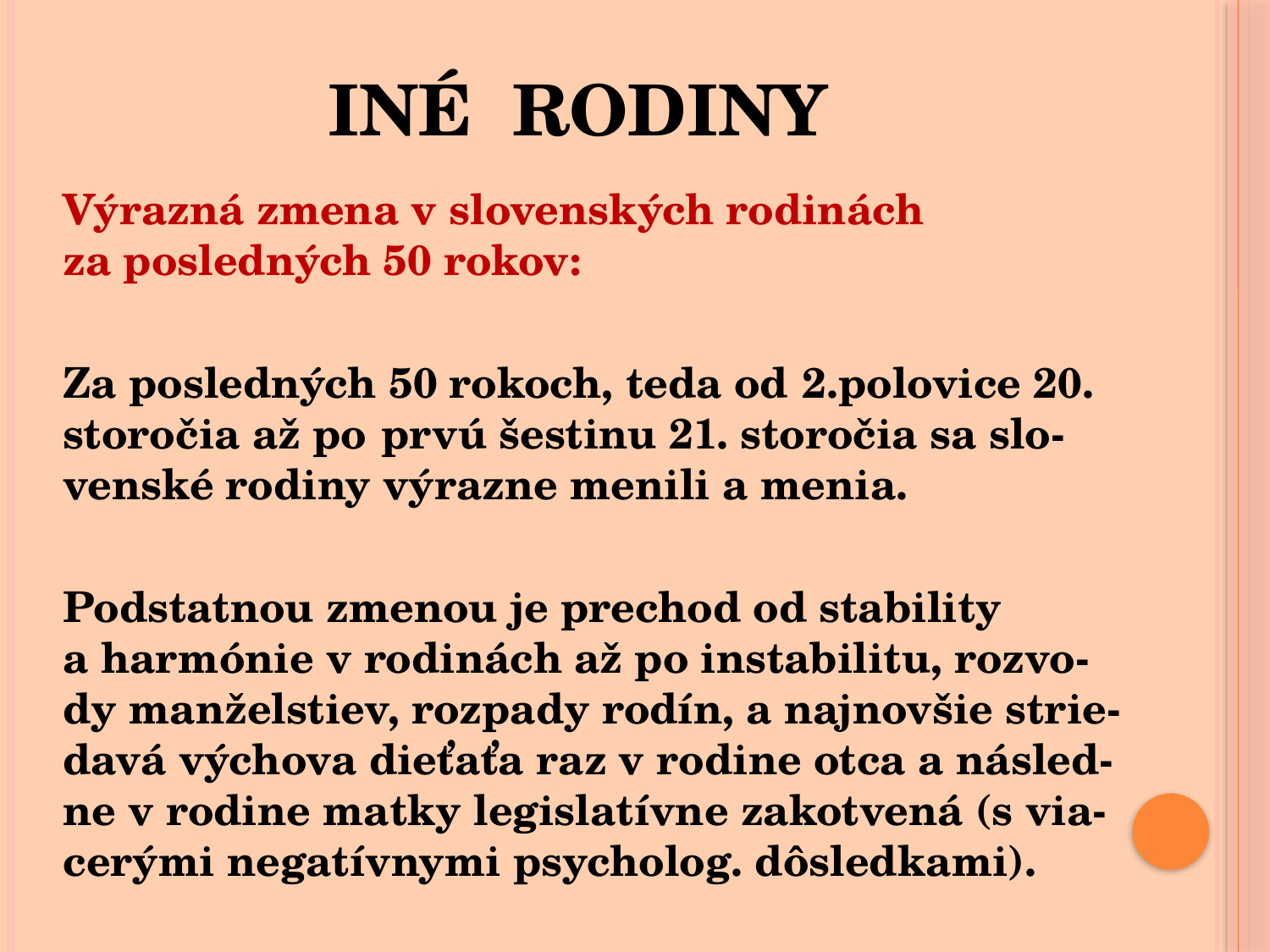

# INÉ  RODINY
Výrazná zmena v slovenských rodinách
za posledných 50 rokov:

Za posledných 50 rokoch, teda od 2.polovice 20. storočia až po prvú šestinu 21. storočia sa slo- venské rodiny výrazne menili a menia.

Podstatnou zmenou je prechod od stability
a harmónie v rodinách až po instabilitu, rozvo-dy manželstiev, rozpady rodín, a najnovšie strie-davá výchova dieťaťa raz v rodine otca a násled-ne v rodine matky legislatívne zakotvená (s via- cerými negatívnymi psycholog. dôsledkami).